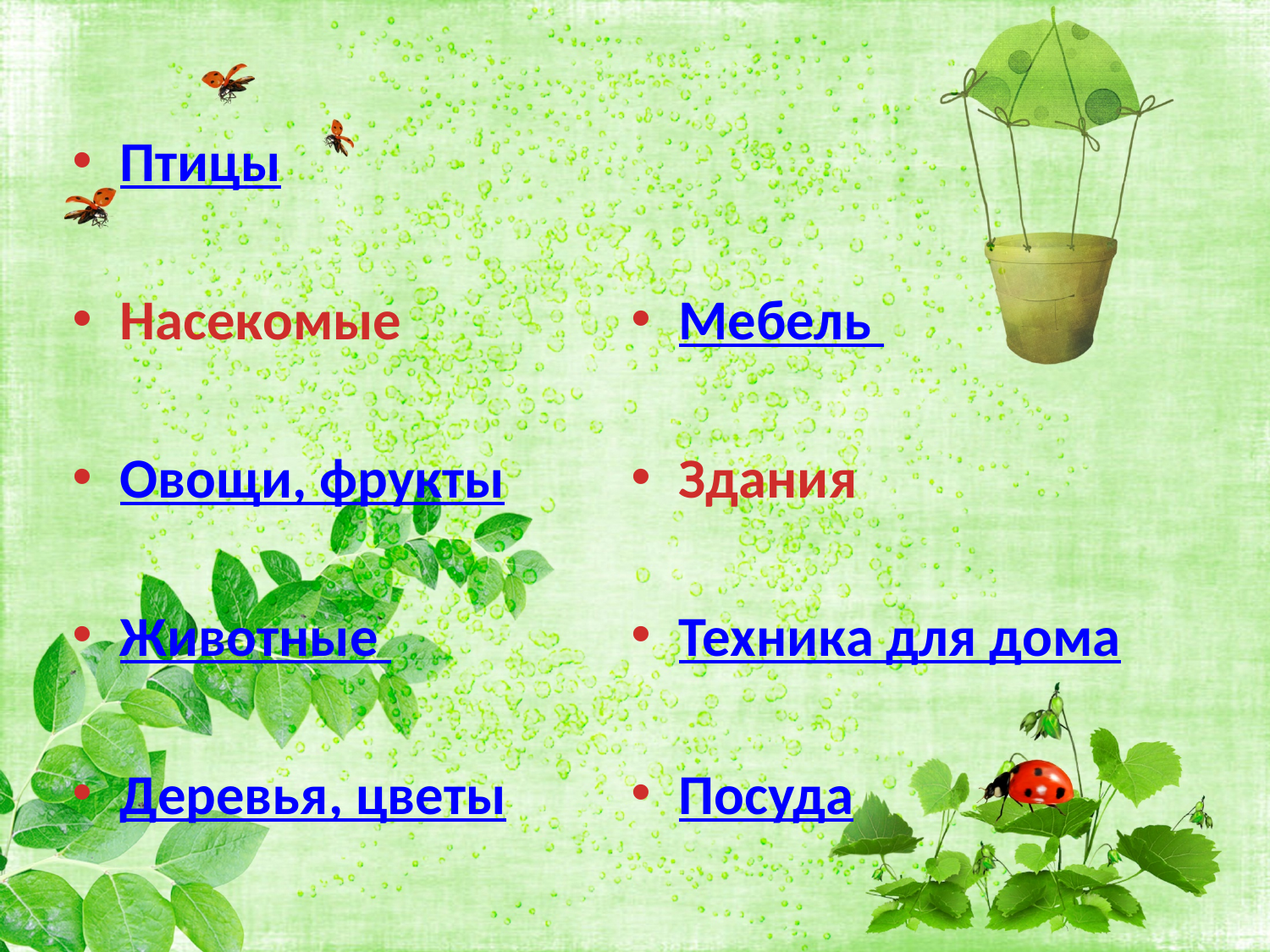

#
Птицы

Насекомые

Овощи, фрукты

Животные

Деревья, цветы

Мебель

Здания

Техника для дома

Посуда